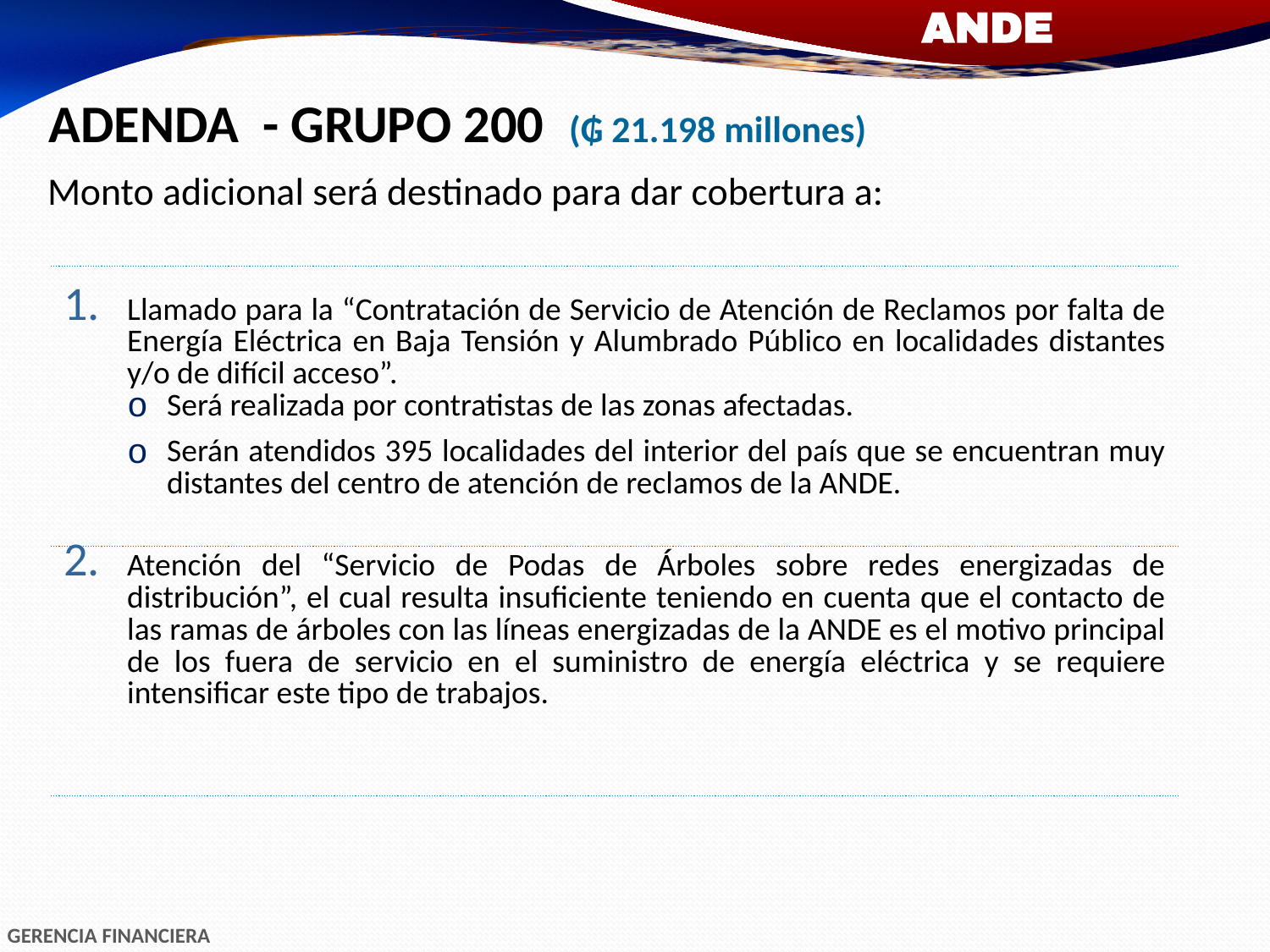

ADENDA  - GRUPO 200  (₲ 21.198 millones)

Monto adicional será destinado para dar cobertura a:
| Llamado para la “Contratación de Servicio de Atención de Reclamos por falta de Energía Eléctrica en Baja Tensión y Alumbrado Público en localidades distantes y/o de difícil acceso”. Será realizada por contratistas de las zonas afectadas. Serán atendidos 395 localidades del interior del país que se encuentran muy distantes del centro de atención de reclamos de la ANDE. |
| --- |
| Atención del “Servicio de Podas de Árboles sobre redes energizadas de distribución”, el cual resulta insuficiente teniendo en cuenta que el contacto de las ramas de árboles con las líneas energizadas de la ANDE es el motivo principal de los fuera de servicio en el suministro de energía eléctrica y se requiere intensificar este tipo de trabajos. |